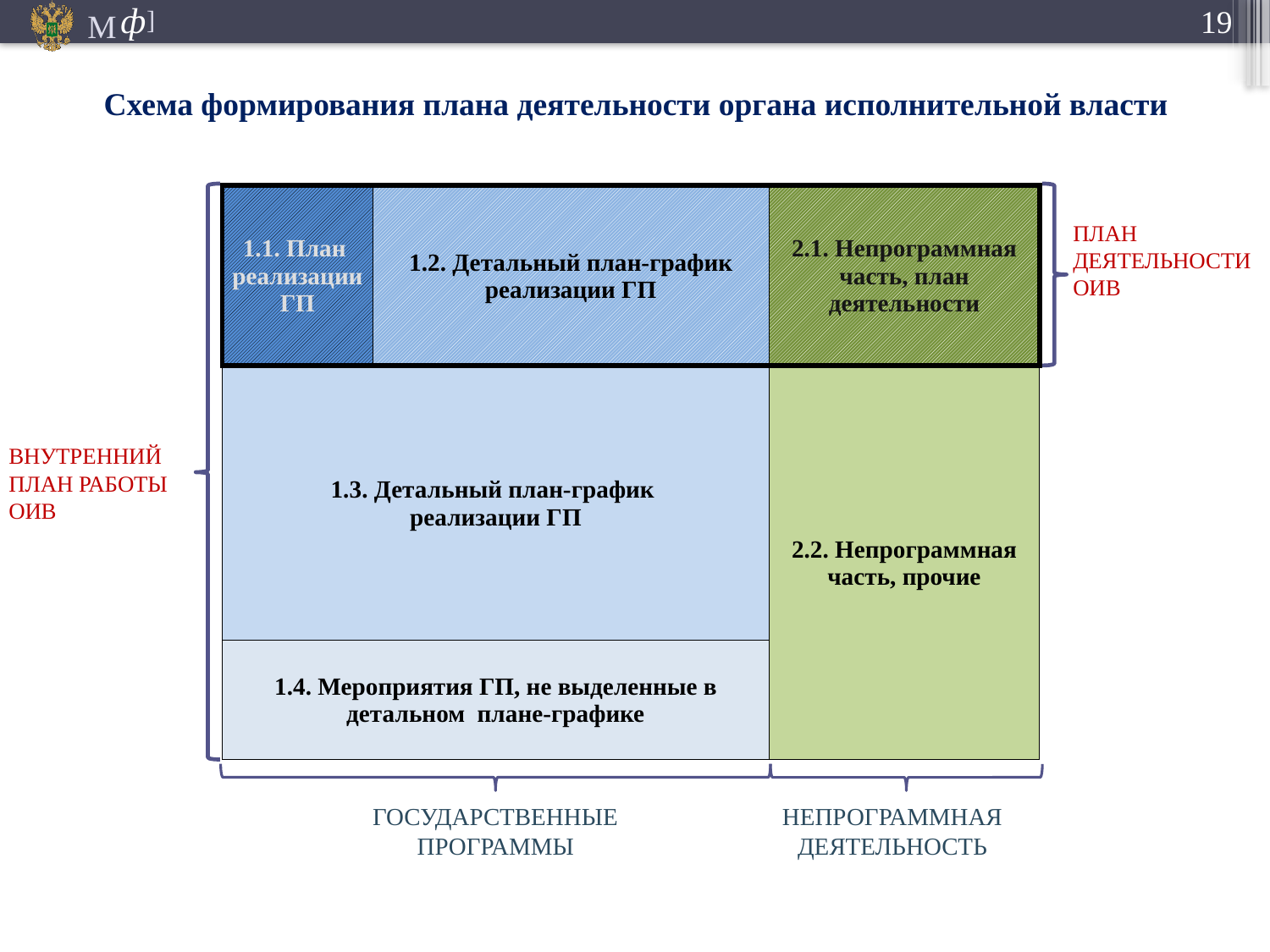

Схема формирования плана деятельности органа исполнительной власти

| 1.1. План реализации ГП | 1.2. Детальный план-график реализации ГП | 2.1. Непрограммная часть, план деятельности |
| --- | --- | --- |
| 1.3. Детальный план-график реализации ГП |  | 2.2. Непрограммная часть, прочие |
| 1.4. Мероприятия ГП, не выделенные в детальном плане-графике |  |  |
ПЛАН
ДЕЯТЕЛЬНОСТИ ОИВ
ВНУТРЕННИЙ ПЛАН РАБОТЫ
ОИВ

ГОСУДАРСТВЕННЫЕ ПРОГРАММЫ
НЕПРОГРАММНАЯ
ДЕЯТЕЛЬНОСТЬ